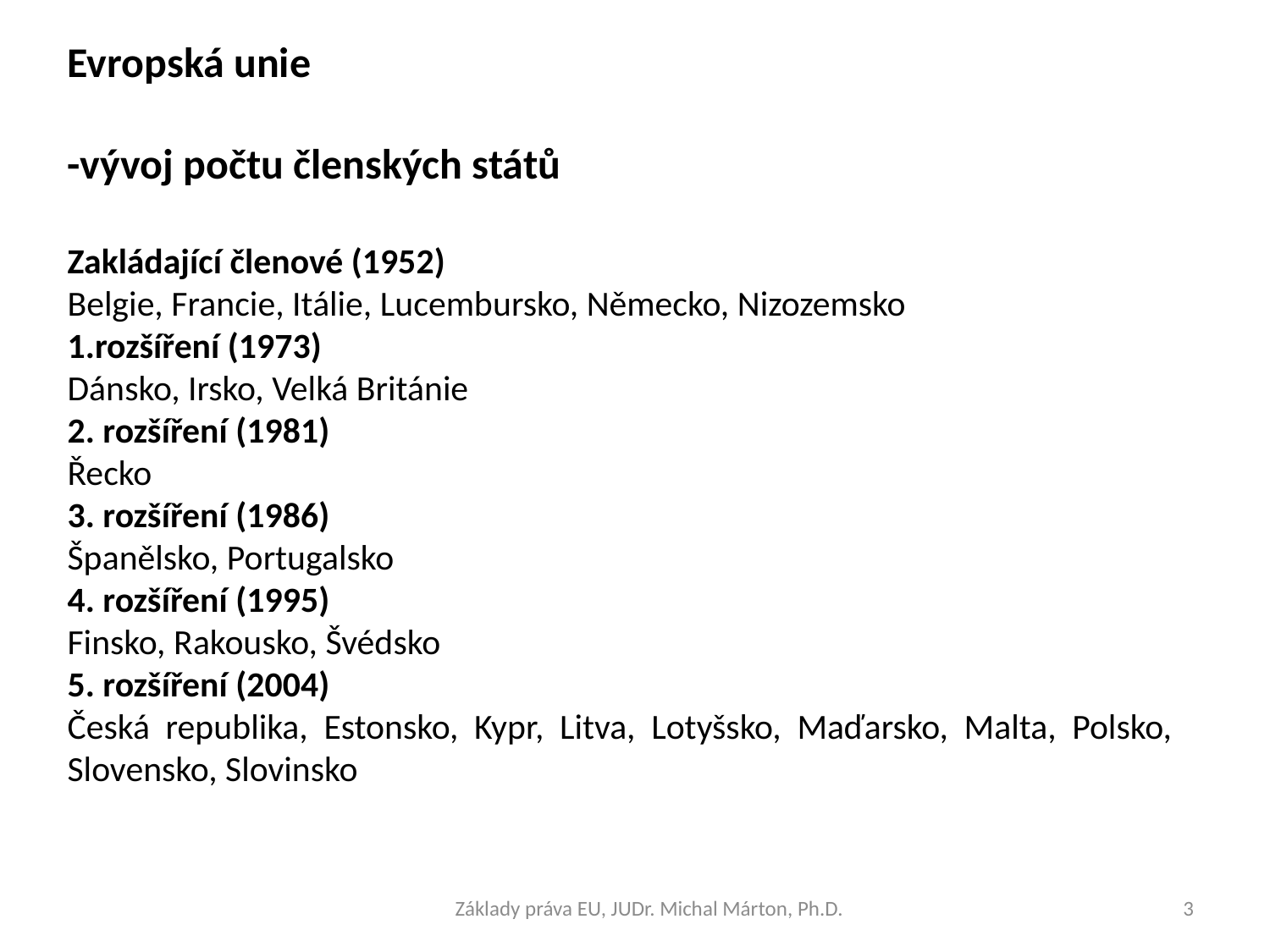

Evropská unie

-vývoj počtu členských států

Zakládající členové (1952)
Belgie, Francie, Itálie, Lucembursko, Německo, Nizozemsko
1.rozšíření (1973)
Dánsko, Irsko, Velká Británie
2. rozšíření (1981)
Řecko
3. rozšíření (1986)
Španělsko, Portugalsko
4. rozšíření (1995)
Finsko, Rakousko, Švédsko
5. rozšíření (2004)
Česká republika, Estonsko, Kypr, Litva, Lotyšsko, Maďarsko, Malta, Polsko, Slovensko, Slovinsko

Základy práva EU, JUDr. Michal Márton, Ph.D.
3